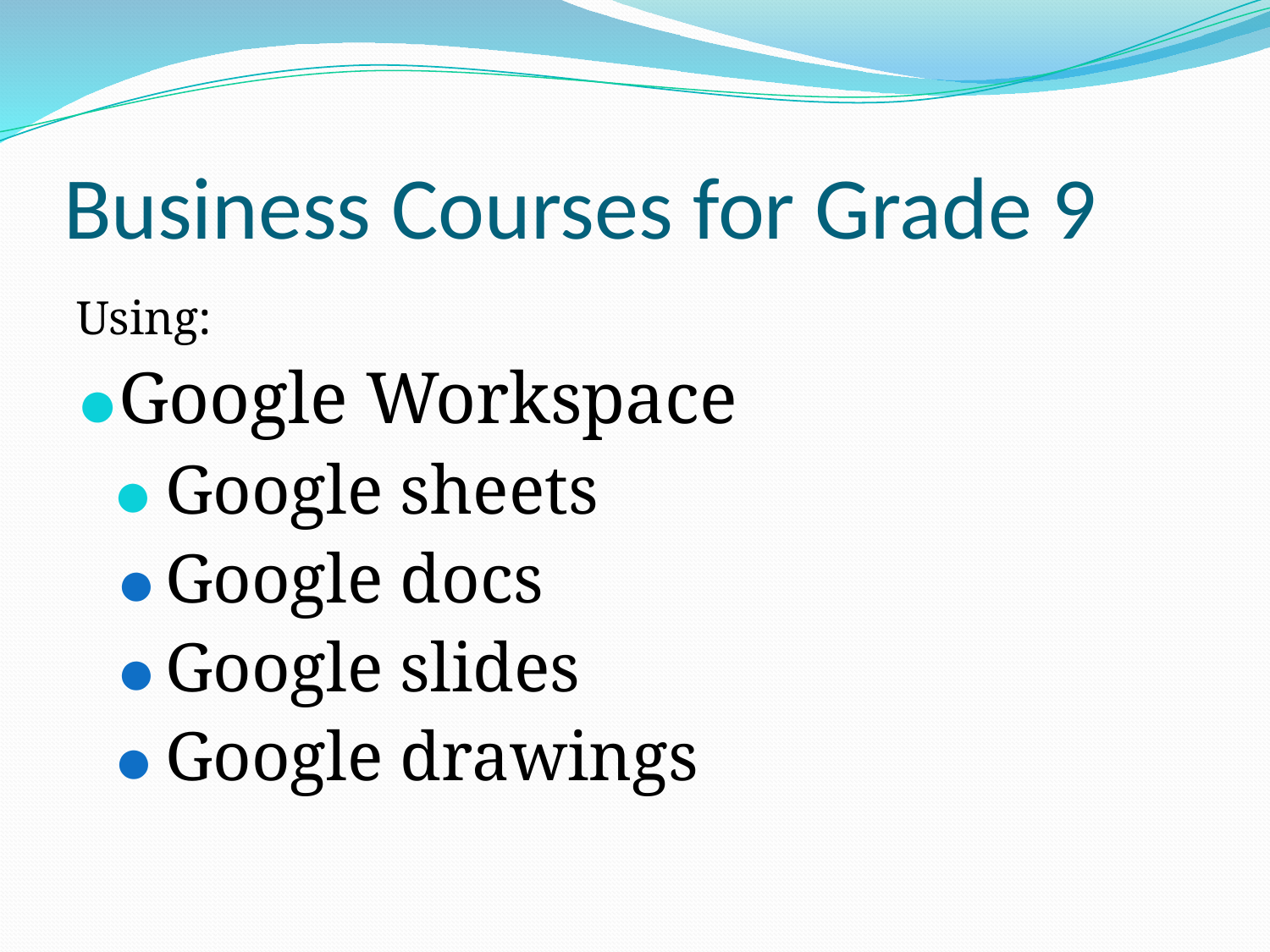

# Business Courses for Grade 9
Using:
Google Workspace
Google sheets
Google docs
Google slides
Google drawings